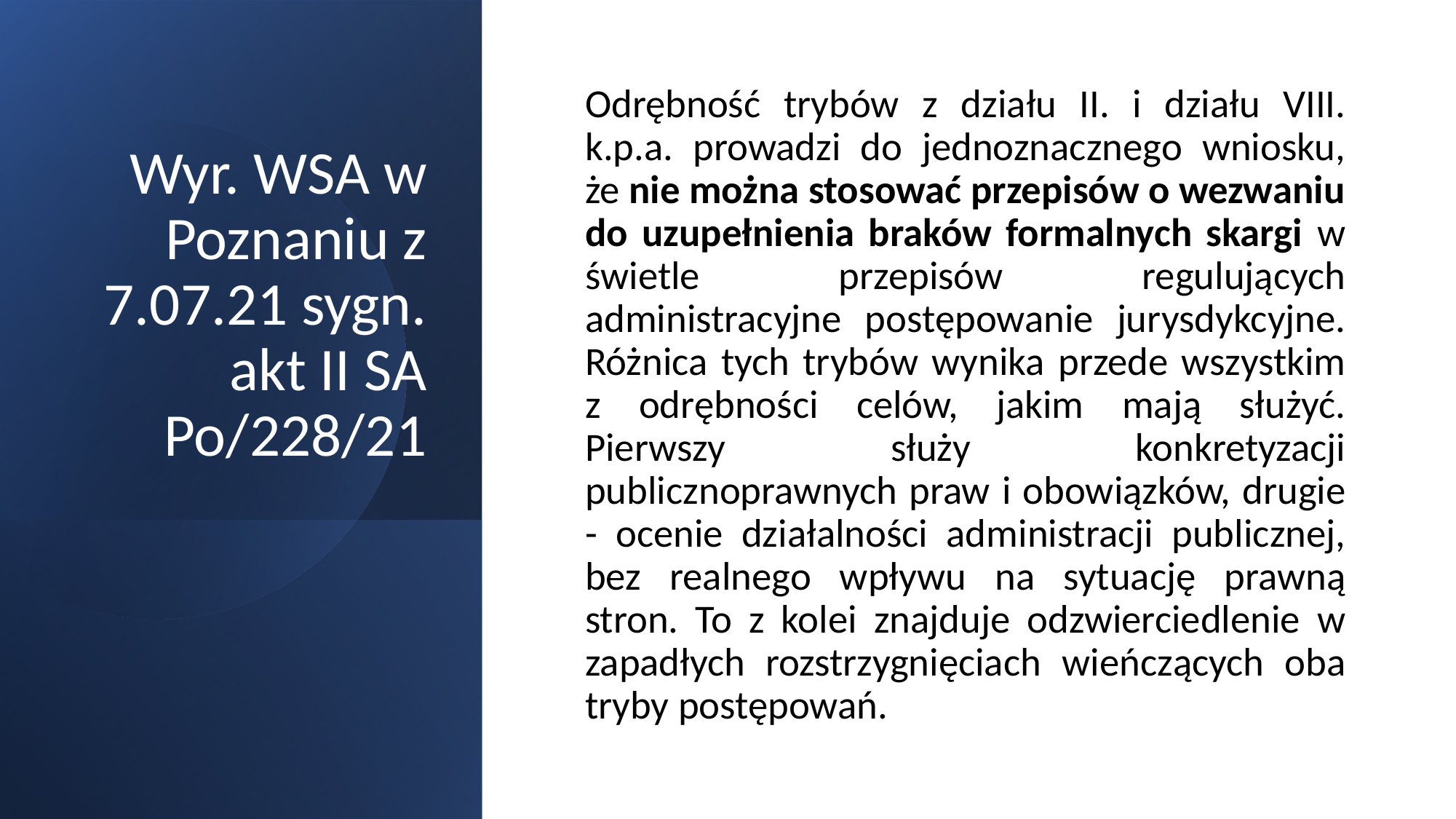

# Wyr. WSA w Poznaniu z 7.07.21 sygn. akt II SA Po/228/21
Odrębność trybów z działu II. i działu VIII. k.p.a. prowadzi do jednoznacznego wniosku, że nie można stosować przepisów o wezwaniu do uzupełnienia braków formalnych skargi w świetle przepisów regulujących administracyjne postępowanie jurysdykcyjne. Różnica tych trybów wynika przede wszystkim z odrębności celów, jakim mają służyć. Pierwszy służy konkretyzacji publicznoprawnych praw i obowiązków, drugie - ocenie działalności administracji publicznej, bez realnego wpływu na sytuację prawną stron. To z kolei znajduje odzwierciedlenie w zapadłych rozstrzygnięciach wieńczących oba tryby postępowań.